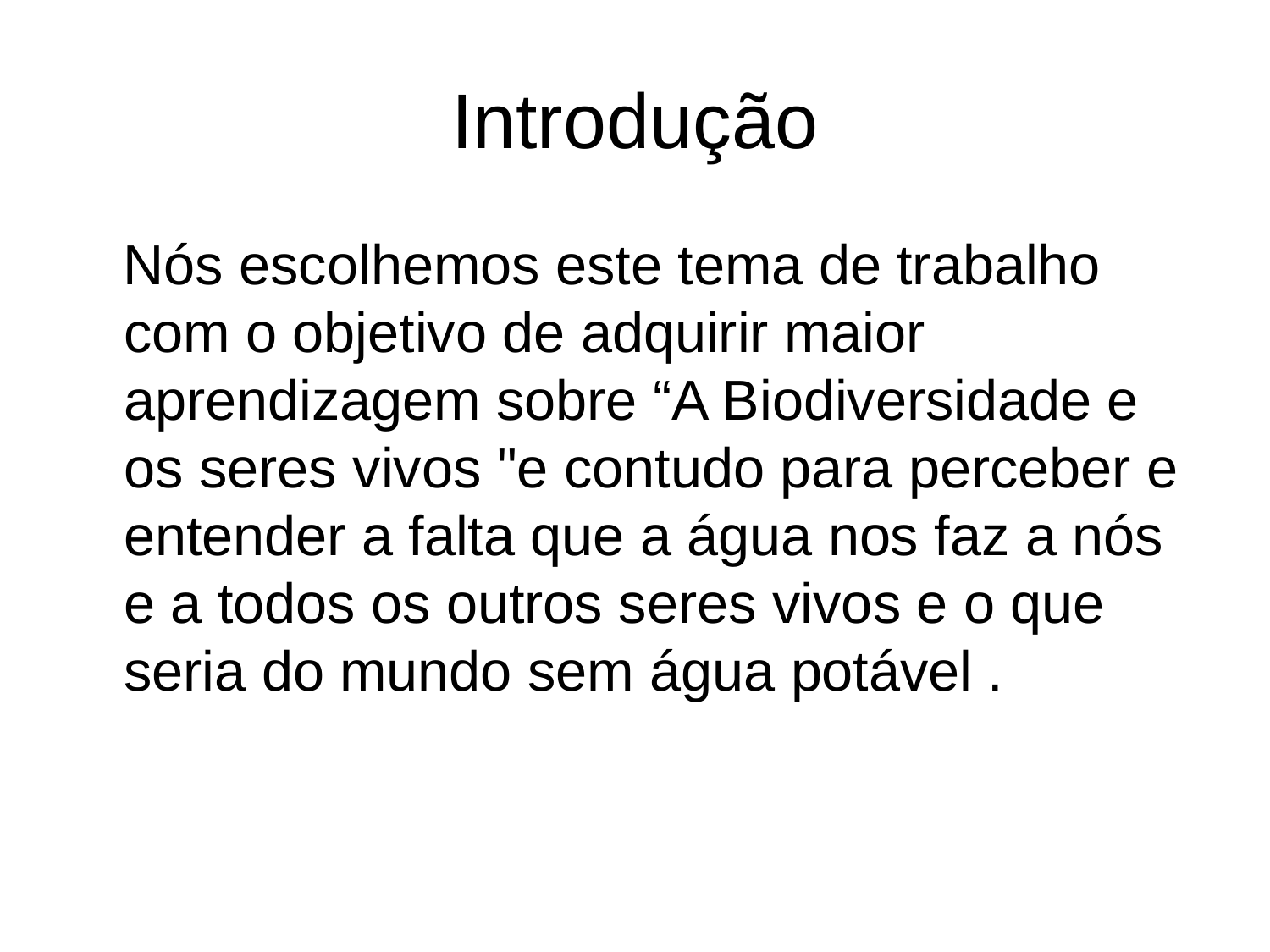

# Introdução
   Nós escolhemos este tema de trabalho com o objetivo de adquirir maior aprendizagem sobre “A Biodiversidade e os seres vivos "e contudo para perceber e entender a falta que a água nos faz a nós e a todos os outros seres vivos e o que seria do mundo sem água potável .